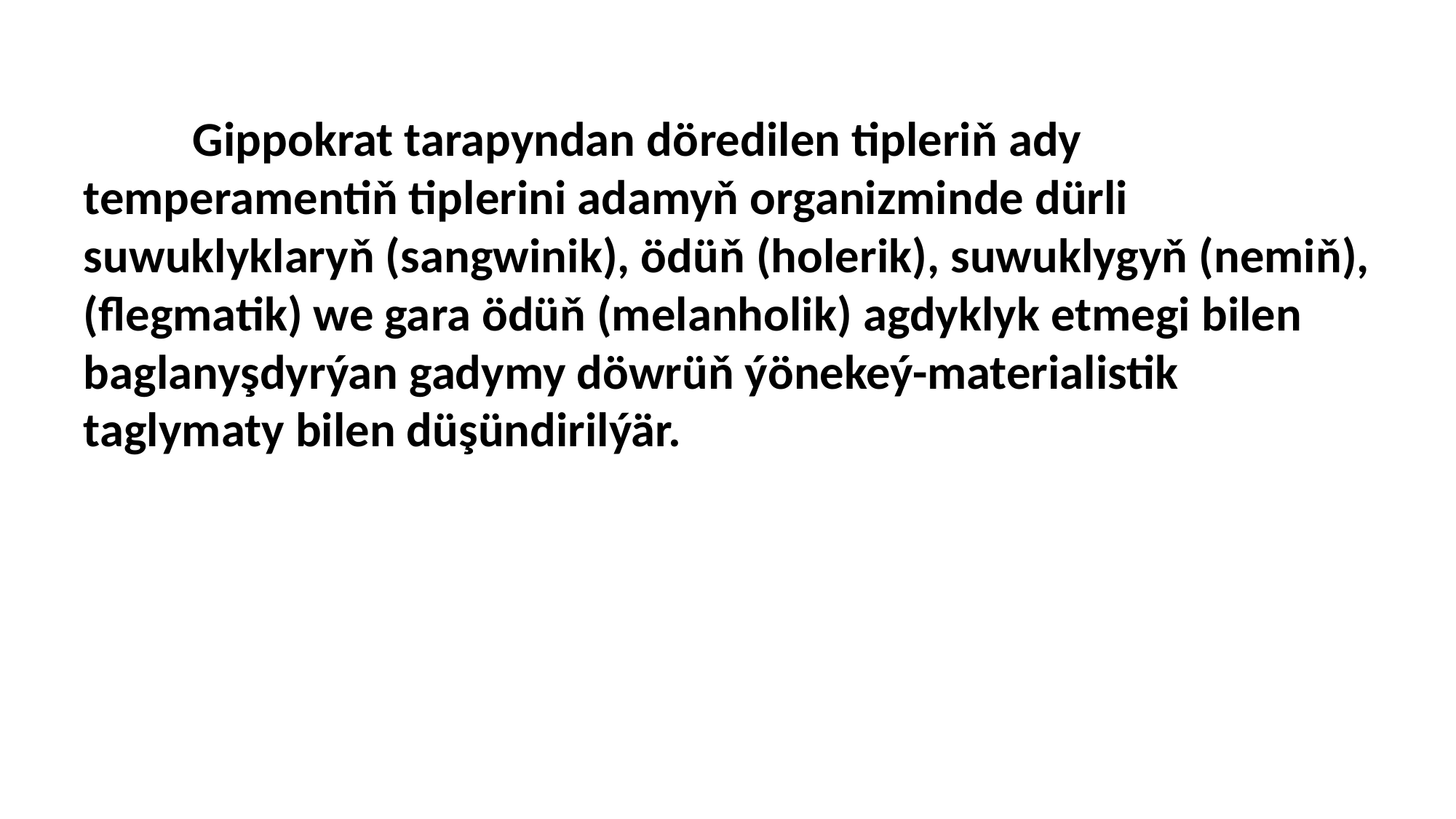

Gippokrat tarapyndan döredilen tipleriň ady temperamentiň tiplerini adamyň organizminde dürli suwuklyklaryň (sangwinik), ödüň (holerik), suwuklygyň (nemiň), (flegmatik) we gara ödüň (melanholik) agdyklyk etmegi bilen baglanyşdyrýan gadymy döwrüň ýönekeý-materialistik taglymaty bilen düşündirilýär.